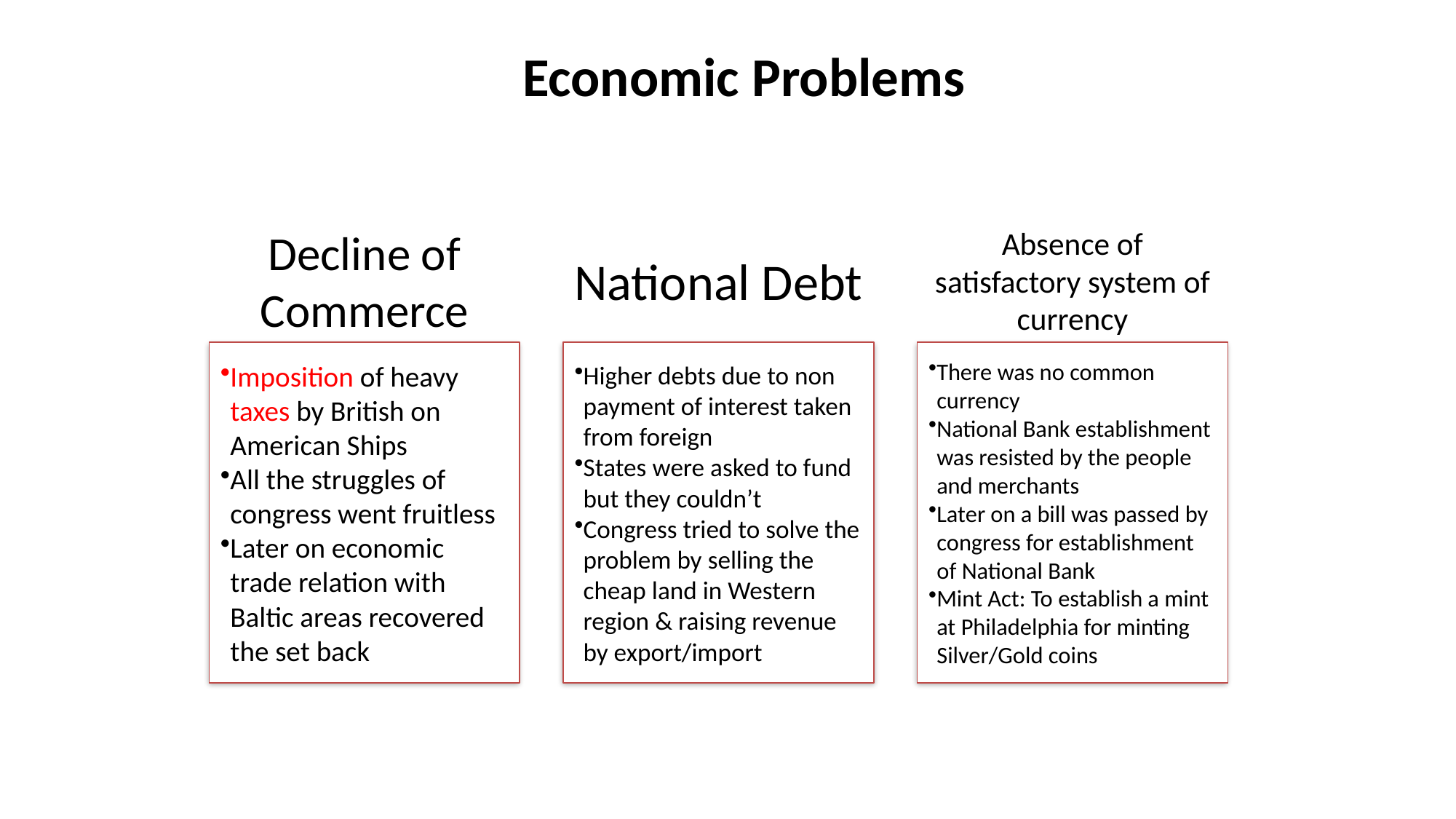

Economic Problems
Decline of Commerce
Imposition of heavy taxes by British on American Ships
All the struggles of congress went fruitless
National Debt
Higher debts due to non payment of interest taken from foreign
Congress tried to solve the problem by selling the cheap land in Western region & raising revenue by export/import
Absence of satisfactory system of currency
There was no common currency
National Bank establishment was resisted by the people and merchants
Later on economic trade relation with Baltic areas recovered the set back
States were asked to fund but they couldn’t
Later on a bill was passed by congress for establishment of National Bank
Mint Act: To establish a mint at Philadelphia for minting Silver/Gold coins